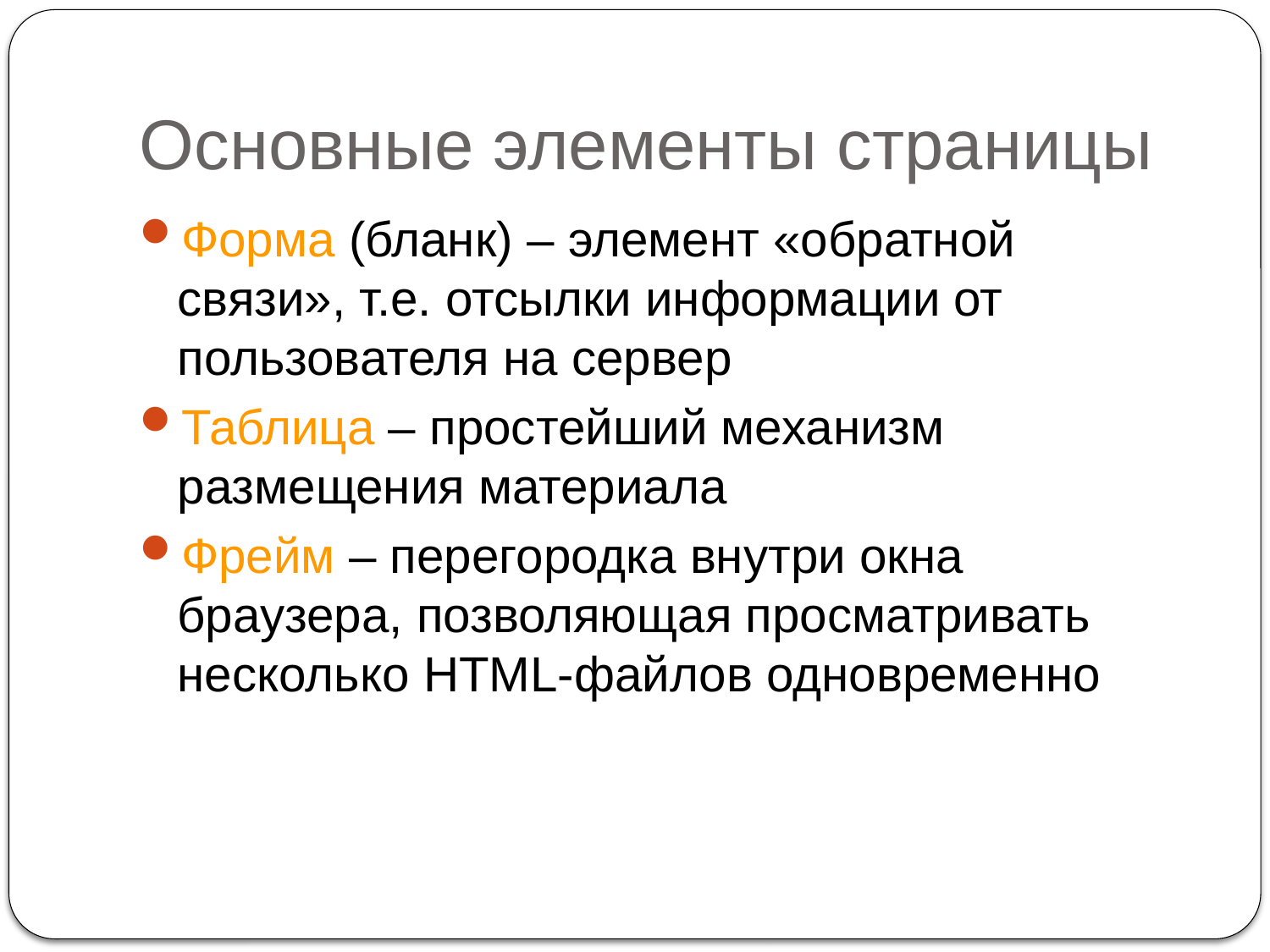

# Основные элементы страницы
Форма (бланк) – элемент «обратной связи», т.е. отсылки информации от пользователя на сервер
Таблица – простейший механизм размещения материала
Фрейм – перегородка внутри окна браузера, позволяющая просматривать несколько HTML-файлов одновременно